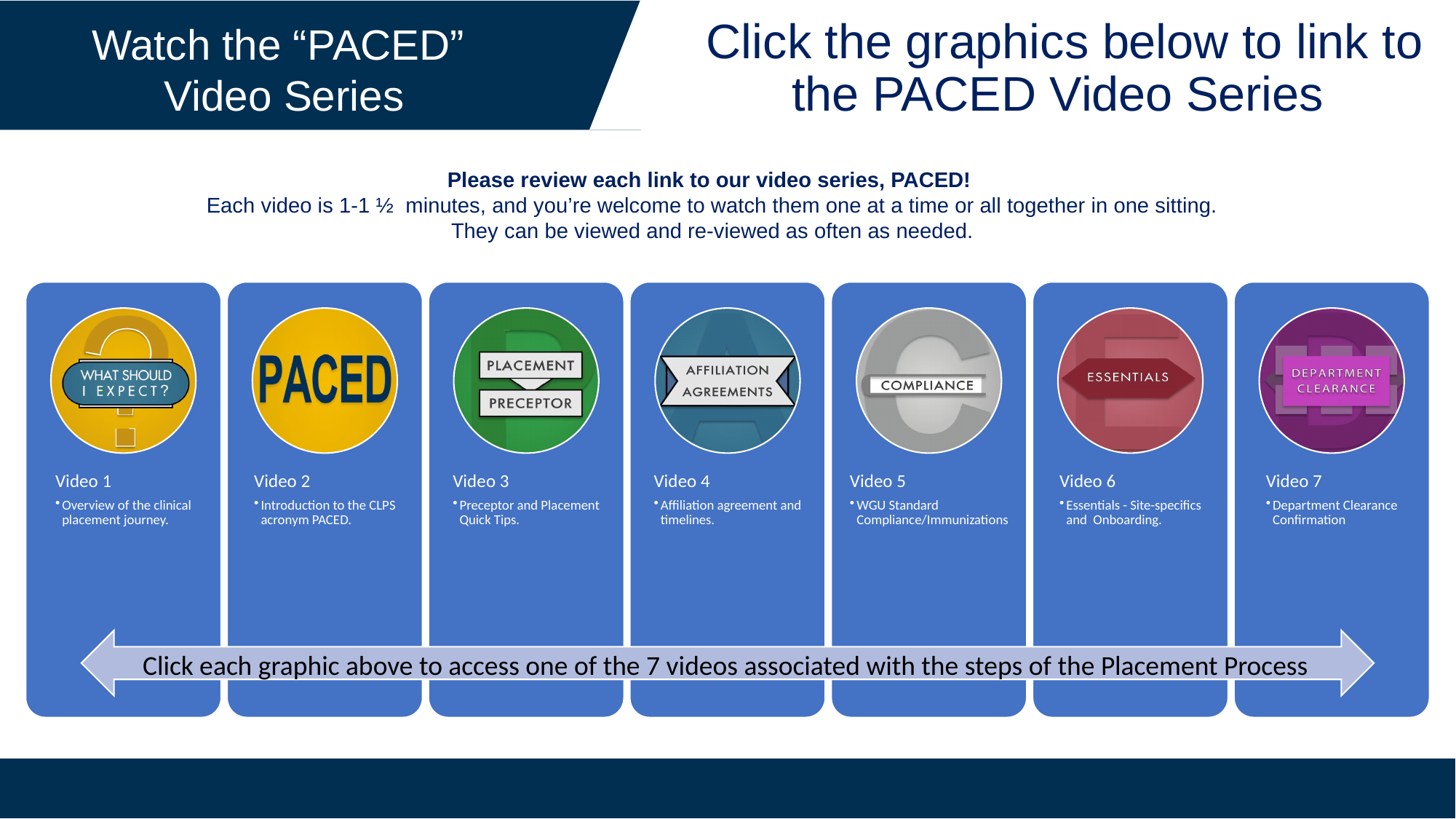

Click the graphics below to link to the PACED Video Series
Watch the “PACED”
Video Series
Please review each link to our video series, PACED!
Each video is 1-1 ½  minutes, and you’re welcome to watch them one at a time or all together in one sitting.
They can be viewed and re-viewed as often as needed.
Therapeutic Interventions
Video 1
Overview of the clinical placement journey.
Video 2
Introduction to the CLPS acronym PACED.
Video 3
Preceptor and Placement Quick Tips.
Video 4
Affiliation agreement and timelines.
Video 5
WGU Standard Compliance/Immunizations
Video 6
Essentials - Site-specifics and  Onboarding.
Video 7
Department Clearance Confirmation
Click each graphic above to access one of the 7 videos associated with the steps of the Placement Process